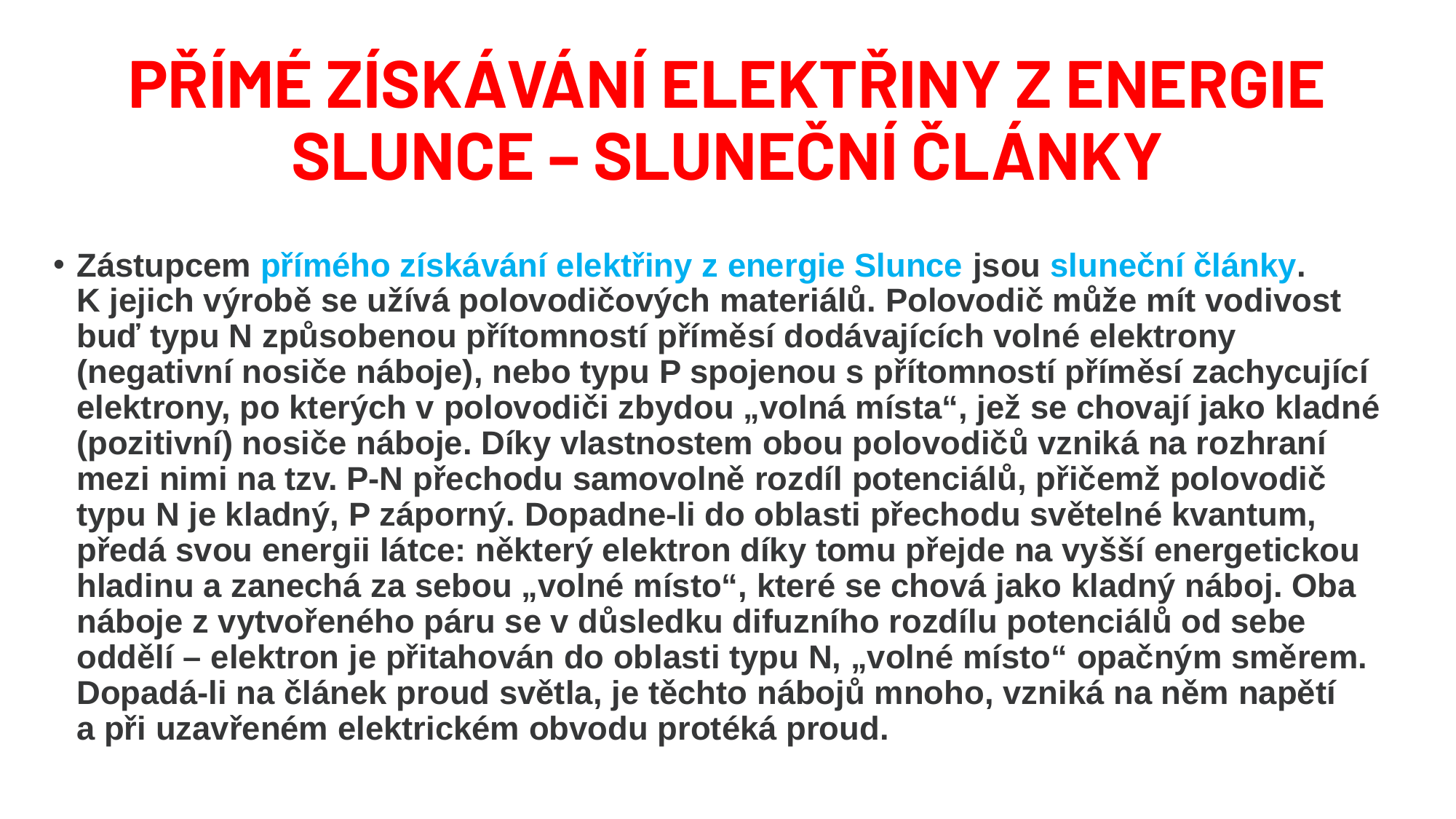

# PŘÍMÉ ZÍSKÁVÁNÍ ELEKTŘINY Z ENERGIE SLUNCE – SLUNEČNÍ ČLÁNKY
Zástupcem přímého získávání elektřiny z energie Slunce jsou sluneční články. K jejich výrobě se užívá polovodičových materiálů. Polovodič může mít vodivost buď typu N způsobenou přítomností příměsí dodávajících volné elektrony (negativní nosiče náboje), nebo typu P spojenou s přítomností příměsí zachycující elektrony, po kterých v polovodiči zbydou „volná místa“, jež se chovají jako kladné (pozitivní) nosiče náboje. Díky vlastnostem obou polovodičů vzniká na rozhraní mezi nimi na tzv. P-N přechodu samovolně rozdíl potenciálů, přičemž polovodič typu N je kladný, P záporný. Dopadne-li do oblasti přechodu světelné kvantum, předá svou energii látce: některý elektron díky tomu přejde na vyšší energetickou hladinu a zanechá za sebou „volné místo“, které se chová jako kladný náboj. Oba náboje z vytvořeného páru se v důsledku difuzního rozdílu potenciálů od sebe oddělí – elektron je přitahován do oblasti typu N, „volné místo“ opačným směrem. Dopadá-li na článek proud světla, je těchto nábojů mnoho, vzniká na něm napětí a při uzavřeném elektrickém obvodu protéká proud.